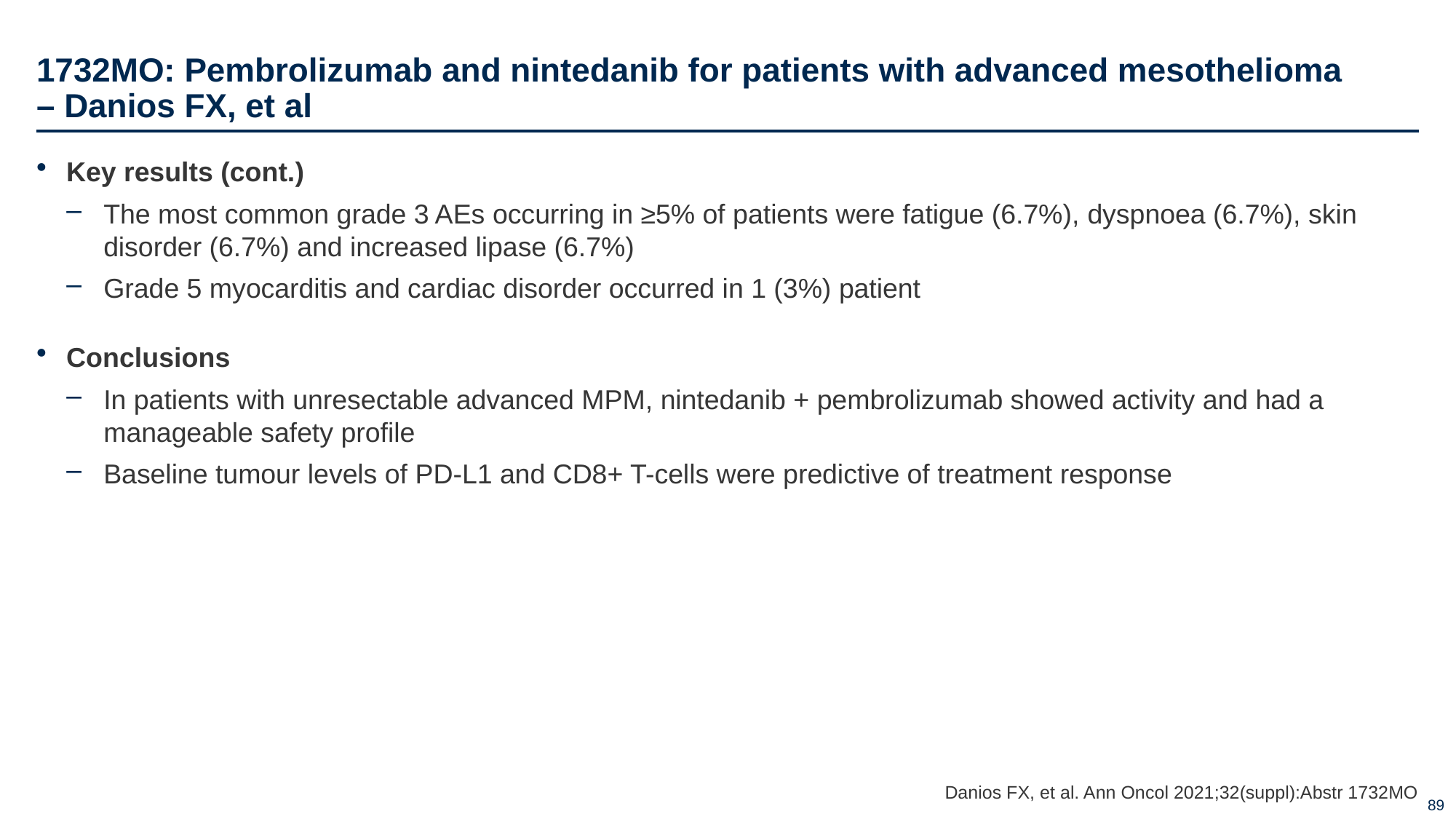

# 1732MO: Pembrolizumab and nintedanib for patients with advanced mesothelioma – Danios FX, et al
Key results (cont.)
The most common grade 3 AEs occurring in ≥5% of patients were fatigue (6.7%), dyspnoea (6.7%), skin disorder (6.7%) and increased lipase (6.7%)
Grade 5 myocarditis and cardiac disorder occurred in 1 (3%) patient
Conclusions
In patients with unresectable advanced MPM, nintedanib + pembrolizumab showed activity and had a manageable safety profile
Baseline tumour levels of PD-L1 and CD8+ T-cells were predictive of treatment response
Danios FX, et al. Ann Oncol 2021;32(suppl):Abstr 1732MO